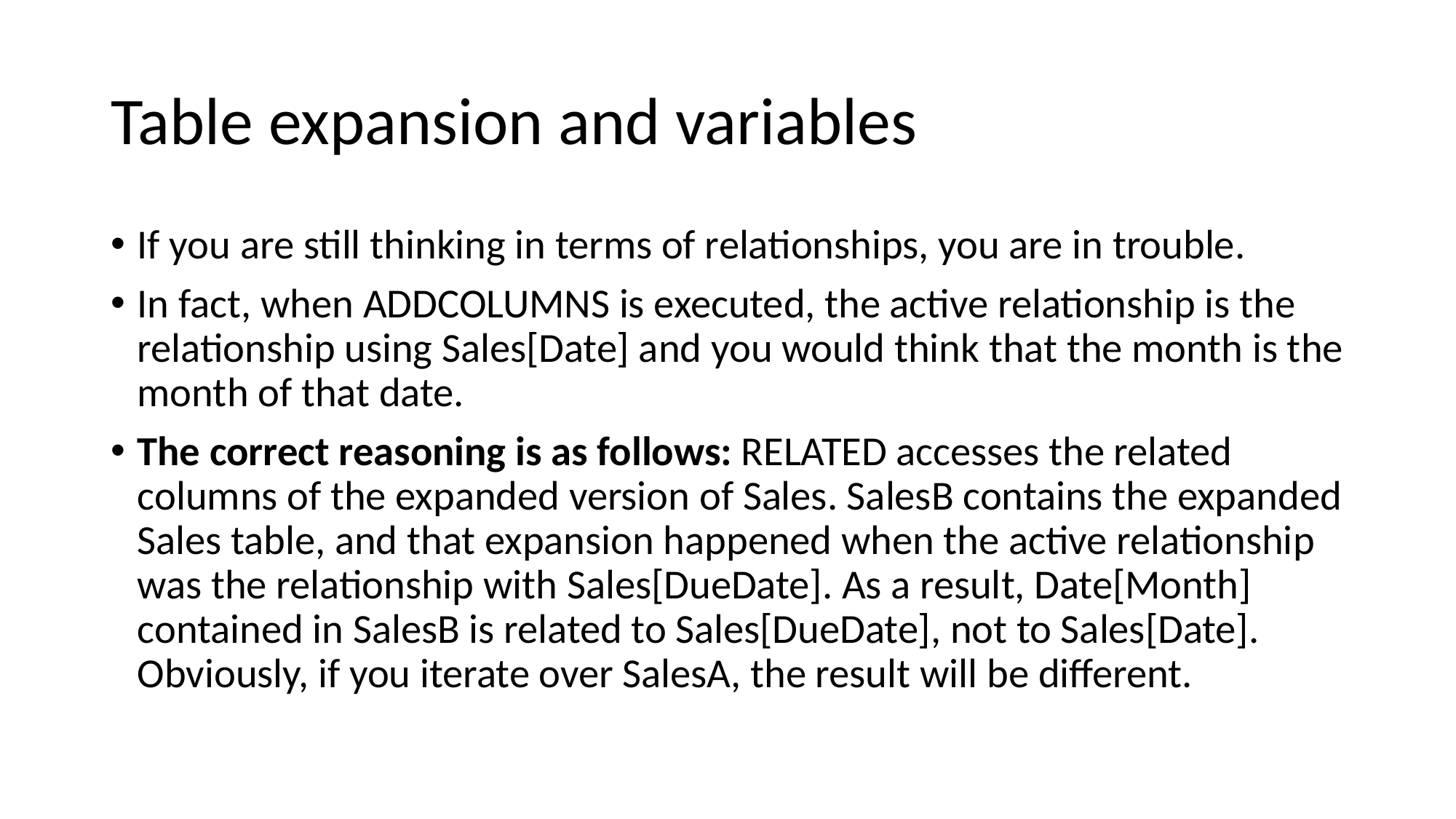

# Table expansion and variables
If you are still thinking in terms of relationships, you are in trouble.
In fact, when ADDCOLUMNS is executed, the active relationship is the relationship using Sales[Date] and you would think that the month is the month of that date.
The correct reasoning is as follows: RELATED accesses the related columns of the expanded version of Sales. SalesB contains the expanded Sales table, and that expansion happened when the active relationship was the relationship with Sales[DueDate]. As a result, Date[Month] contained in SalesB is related to Sales[DueDate], not to Sales[Date]. Obviously, if you iterate over SalesA, the result will be different.